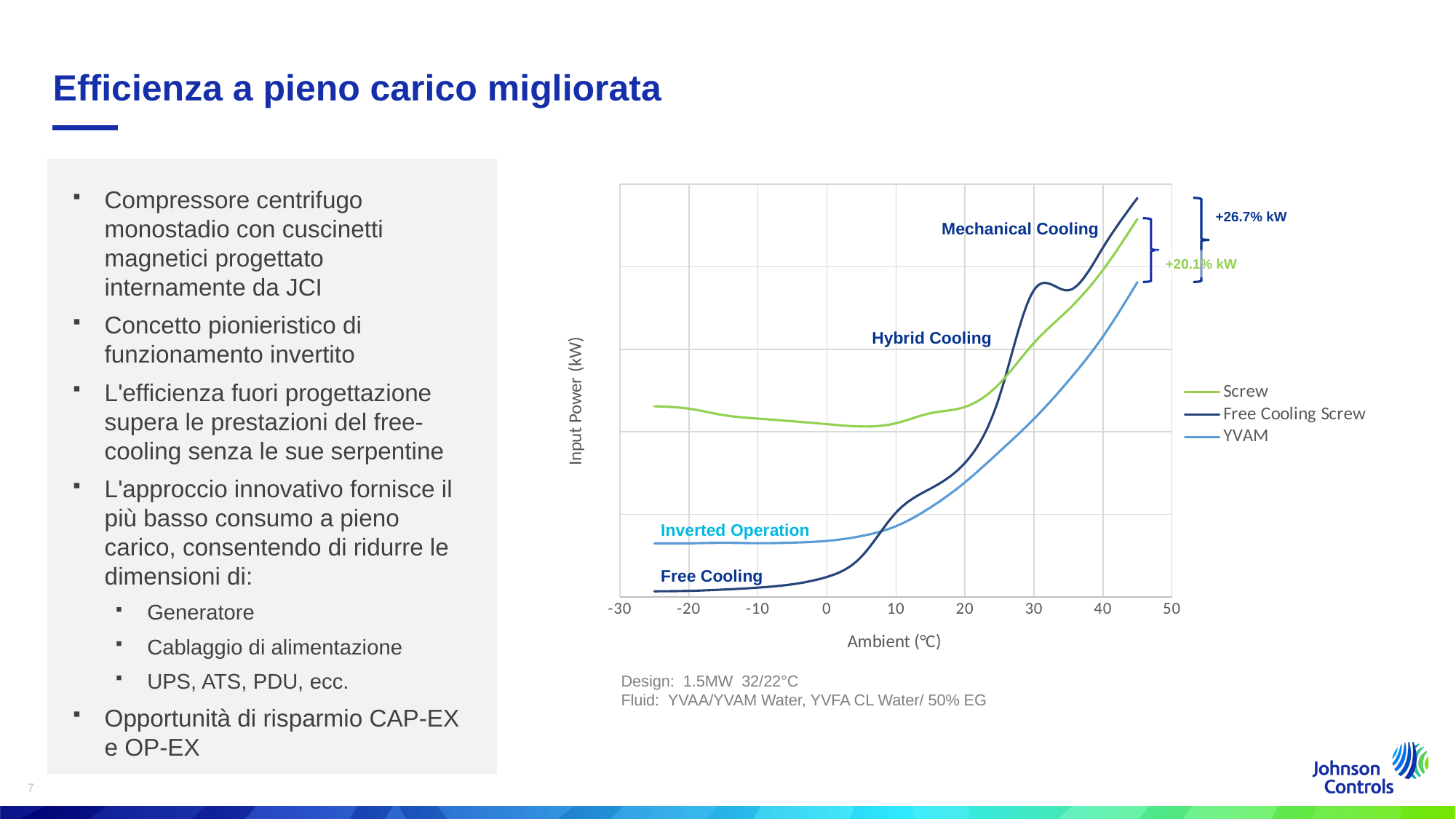

# Efficienza a pieno carico migliorata
Compressore centrifugo monostadio con cuscinetti magnetici progettato internamente da JCI
Concetto pionieristico di funzionamento invertito
L'efficienza fuori progettazione supera le prestazioni del free-cooling senza le sue serpentine
L'approccio innovativo fornisce il più basso consumo a pieno carico, consentendo di ridurre le dimensioni di:
Generatore
Cablaggio di alimentazione
UPS, ATS, PDU, ecc.
Opportunità di risparmio CAP-EX e OP-EX

### Chart

| Category |  |  |  |
|---|---|---|---|
+26.7% kW
Mechanical Cooling

+20.1% kW
Hybrid Cooling
Inverted Operation
Free Cooling
Design:  1.5MW  32/22°C
Fluid:  YVAA/YVAM Water, YVFA CL Water/ 50% EG
7